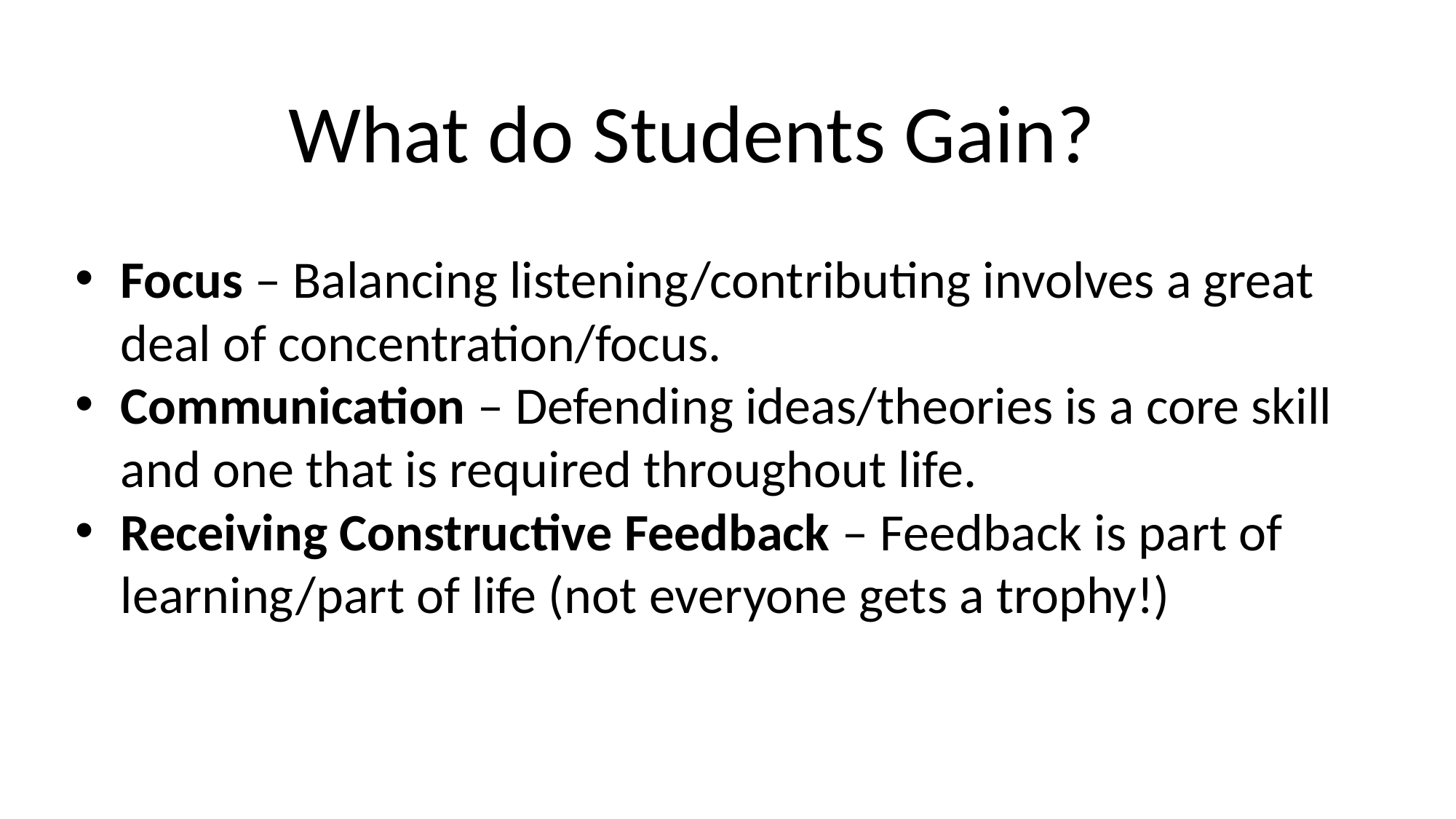

What do Students Gain?
Focus – Balancing listening/contributing involves a great deal of concentration/focus.
Communication – Defending ideas/theories is a core skill and one that is required throughout life.
Receiving Constructive Feedback – Feedback is part of learning/part of life (not everyone gets a trophy!)